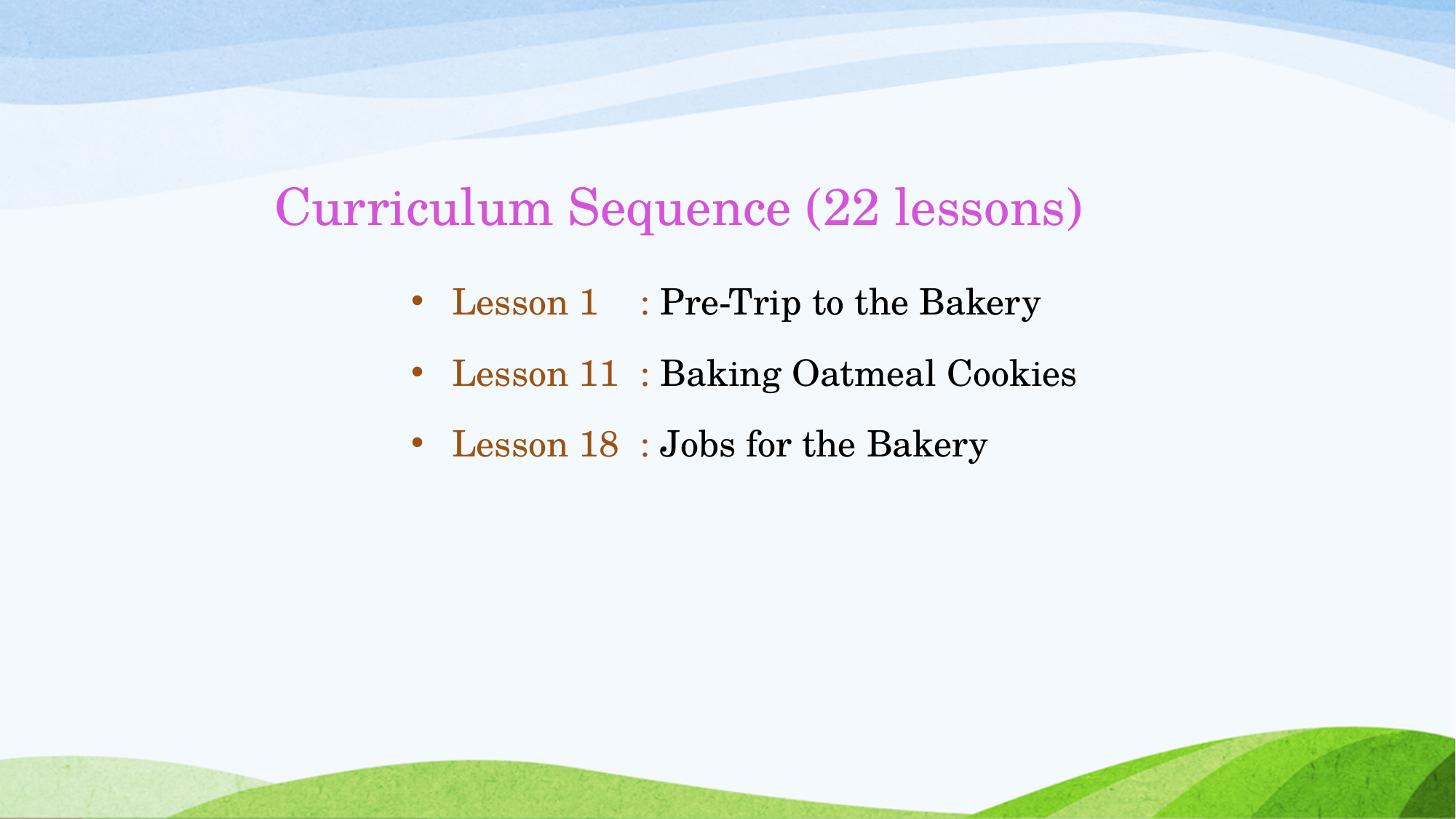

# Curriculum Sequence (22 lessons)
Lesson 1    : Pre-Trip to the Bakery
Lesson 11  : Baking Oatmeal Cookies
Lesson 18  : Jobs for the Bakery